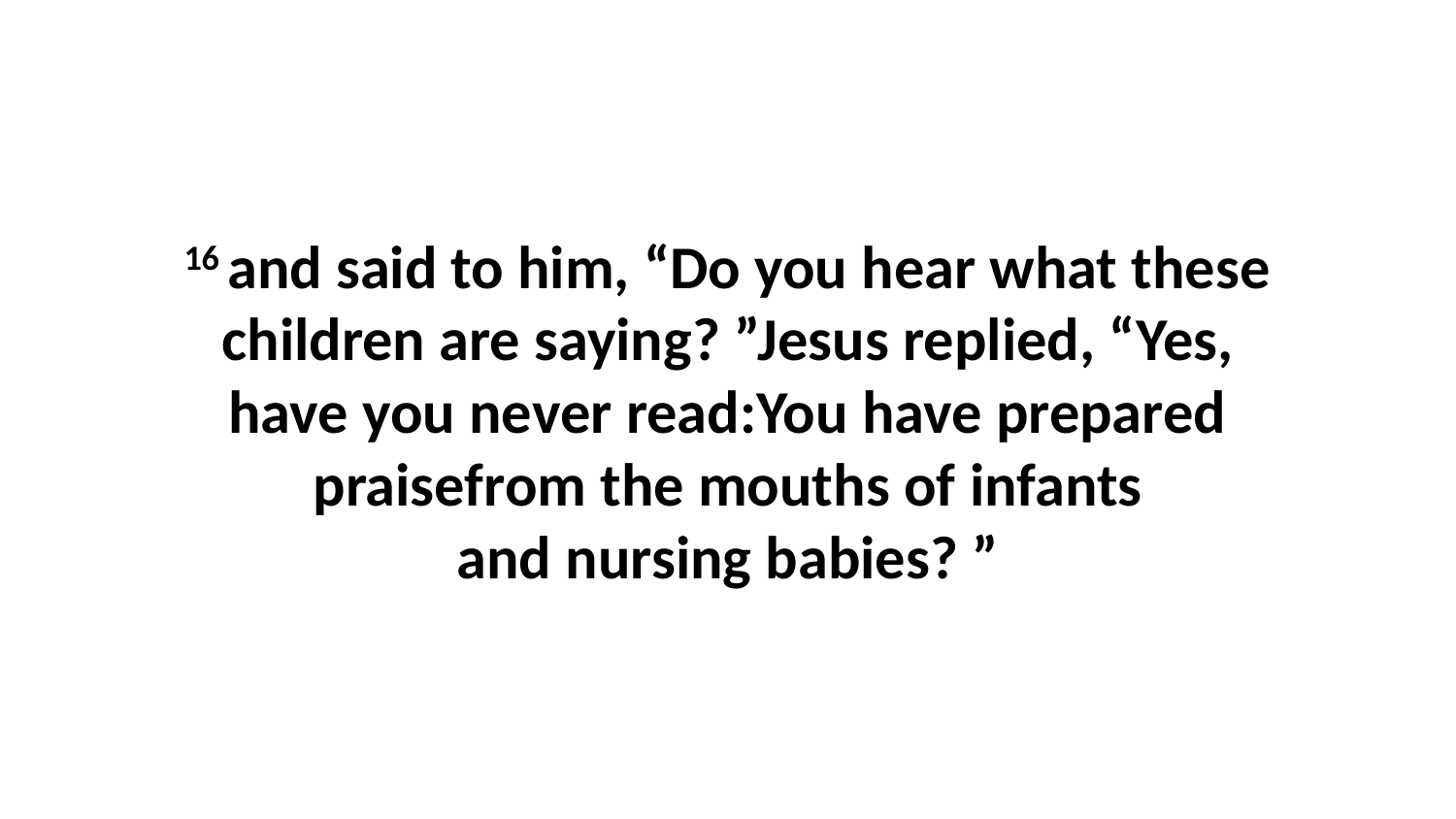

16 and said to him, “Do you hear what these children are saying? ”Jesus replied, “Yes, have you never read:You have prepared praisefrom the mouths of infants and nursing babies? ”